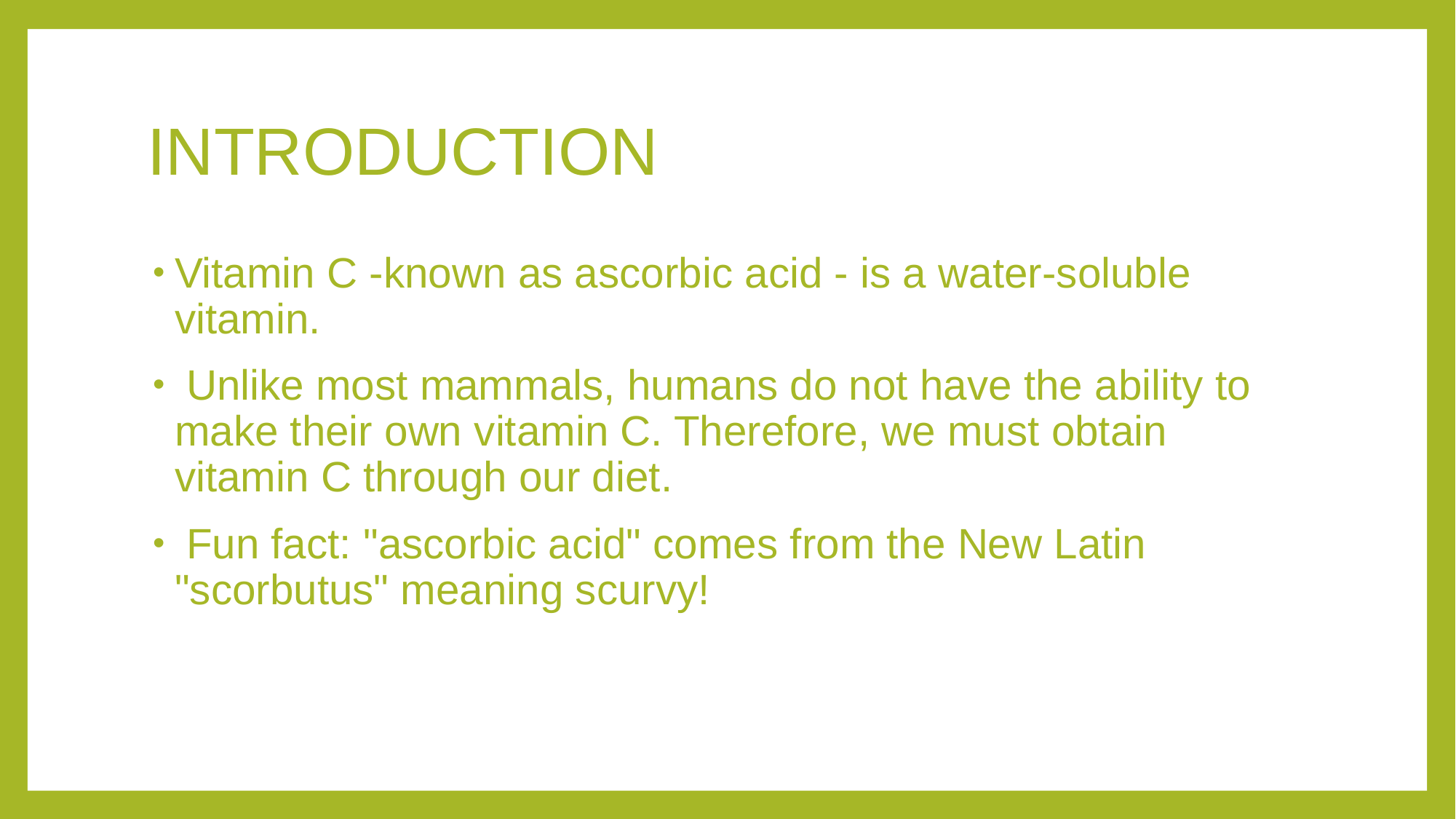

# INTRODUCTION
Vitamin C -known as ascorbic acid - is a water-soluble vitamin.
 Unlike most mammals, humans do not have the ability to make their own vitamin C. Therefore, we must obtain vitamin C through our diet.
 Fun fact: "ascorbic acid" comes from the New Latin "scorbutus" meaning scurvy!